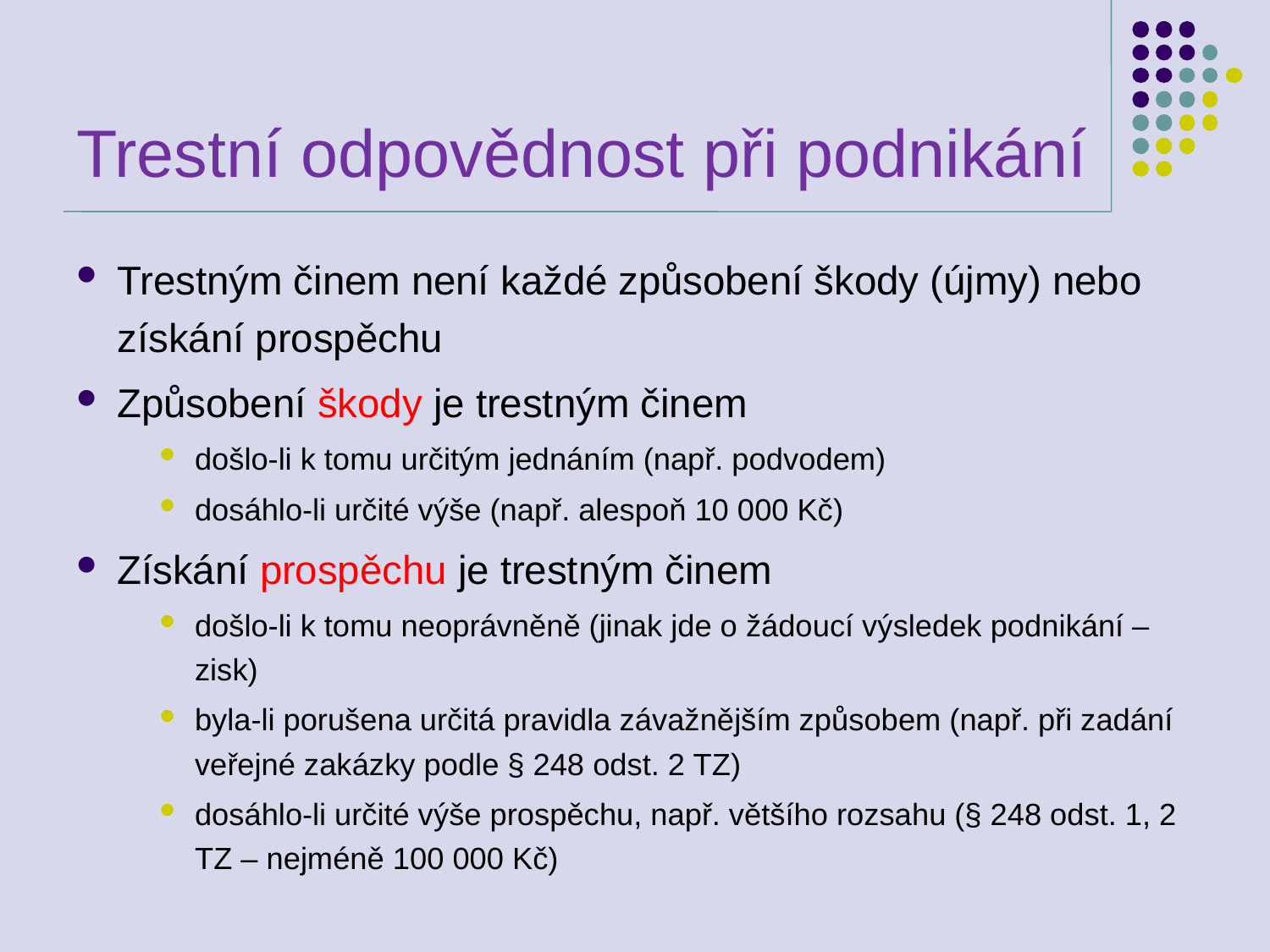

# Trestní odpovědnost při podnikání
Trestným činem není každé způsobení škody (újmy) nebo získání prospěchu
Způsobení škody je trestným činem
došlo-li k tomu určitým jednáním (např. podvodem)
dosáhlo-li určité výše (např. alespoň 10 000 Kč)
Získání prospěchu je trestným činem
došlo-li k tomu neoprávněně (jinak jde o žádoucí výsledek podnikání – zisk)
byla-li porušena určitá pravidla závažnějším způsobem (např. při zadání veřejné zakázky podle § 248 odst. 2 TZ)
dosáhlo-li určité výše prospěchu, např. většího rozsahu (§ 248 odst. 1, 2 TZ – nejméně 100 000 Kč)